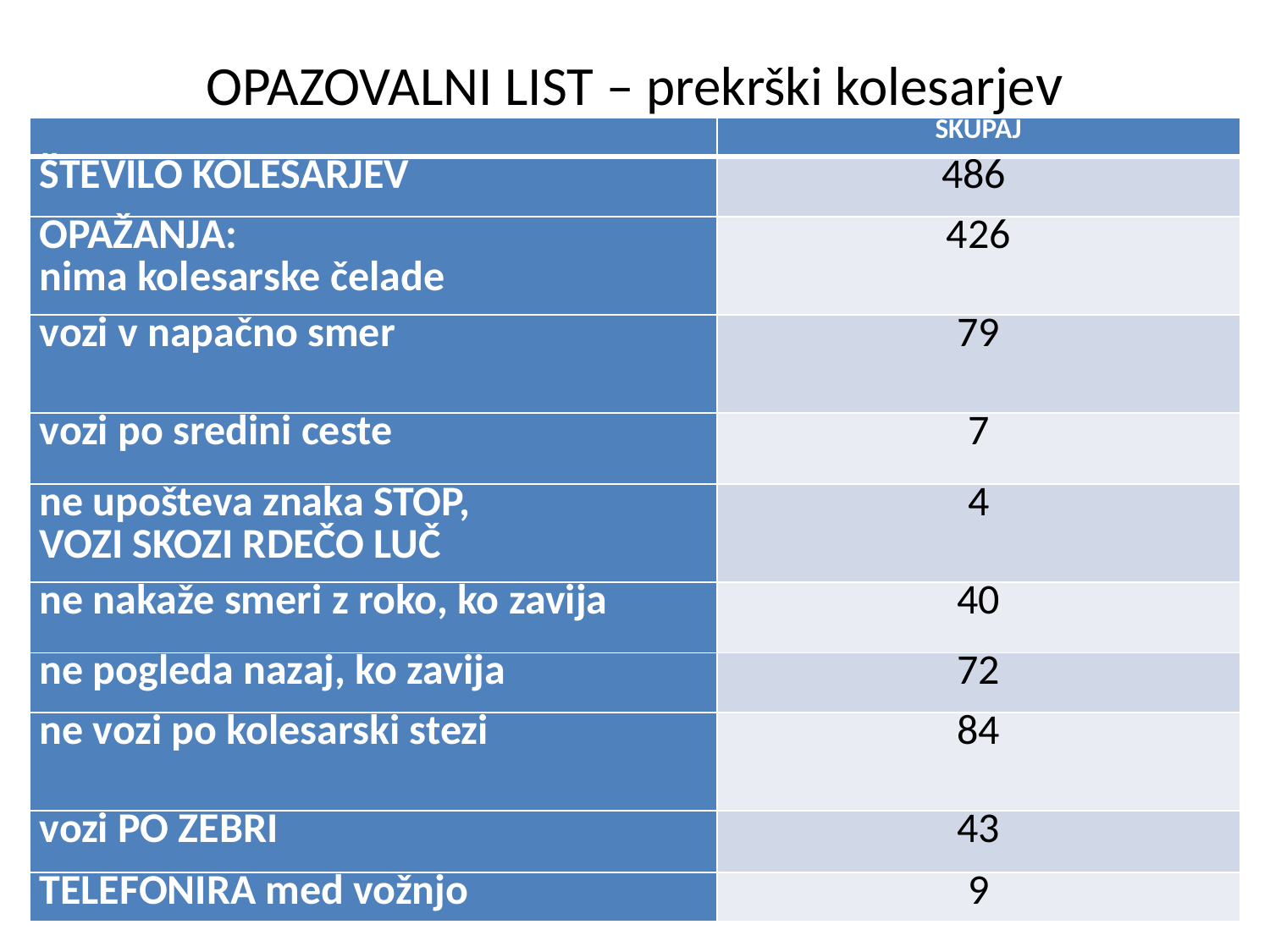

# OPAZOVALNI LIST – prekrški kolesarjev
|  | SKUPAJ |
| --- | --- |
| ŠTEVILO KOLESARJEV | 486 |
| OPAŽANJA: nima kolesarske čelade | 426 |
| vozi v napačno smer | 79 |
| vozi po sredini ceste | 7 |
| ne upošteva znaka STOP, VOZI SKOZI RDEČO LUČ | 4 |
| ne nakaže smeri z roko, ko zavija | 40 |
| ne pogleda nazaj, ko zavija | 72 |
| ne vozi po kolesarski stezi | 84 |
| vozi PO ZEBRI | 43 |
| TELEFONIRA med vožnjo | 9 |